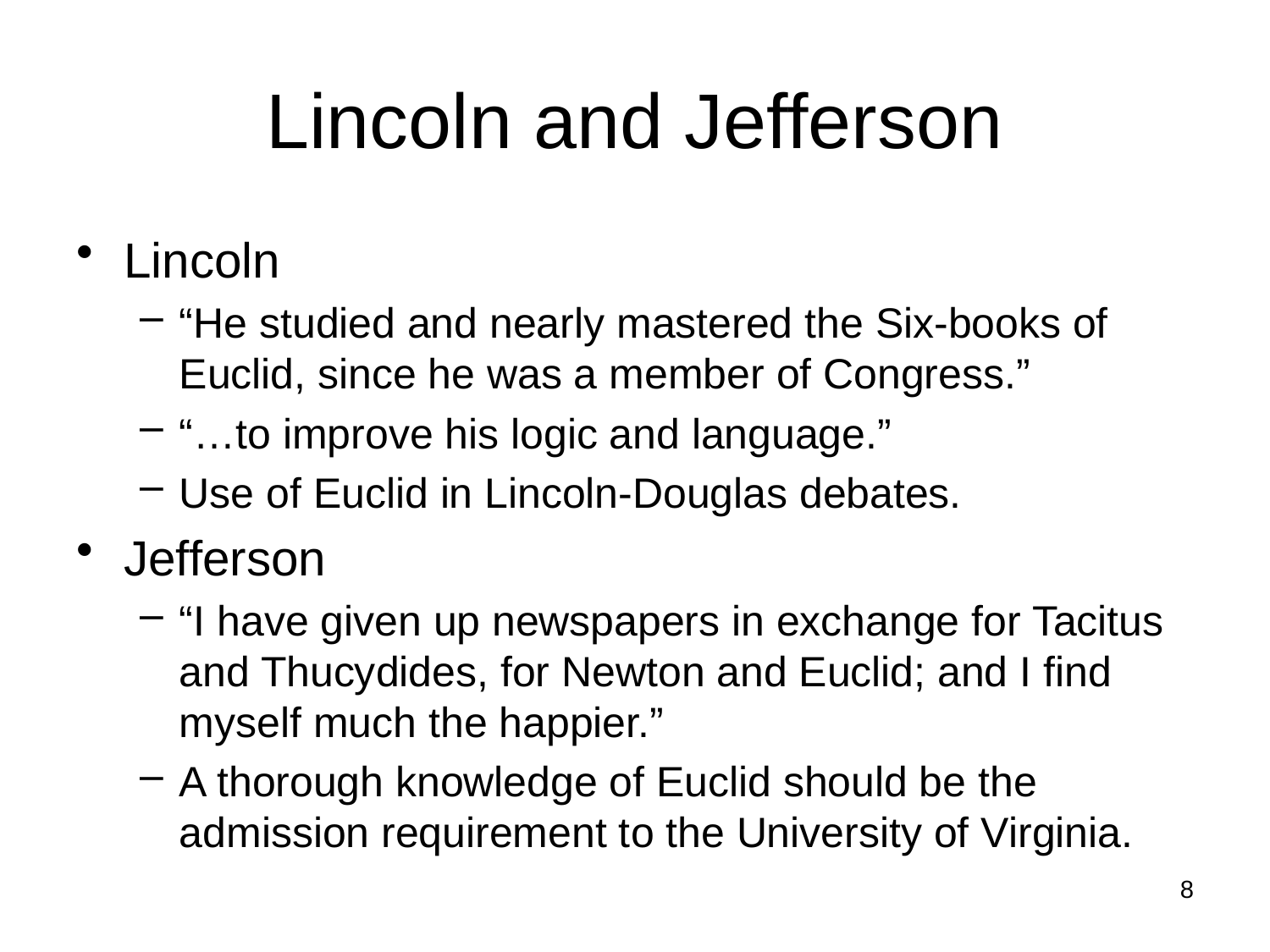

# Lincoln and Jefferson
Lincoln
“He studied and nearly mastered the Six-books of Euclid, since he was a member of Congress.”
“…to improve his logic and language.”
Use of Euclid in Lincoln-Douglas debates.
Jefferson
“I have given up newspapers in exchange for Tacitus and Thucydides, for Newton and Euclid; and I find myself much the happier.”
A thorough knowledge of Euclid should be the admission requirement to the University of Virginia.

8